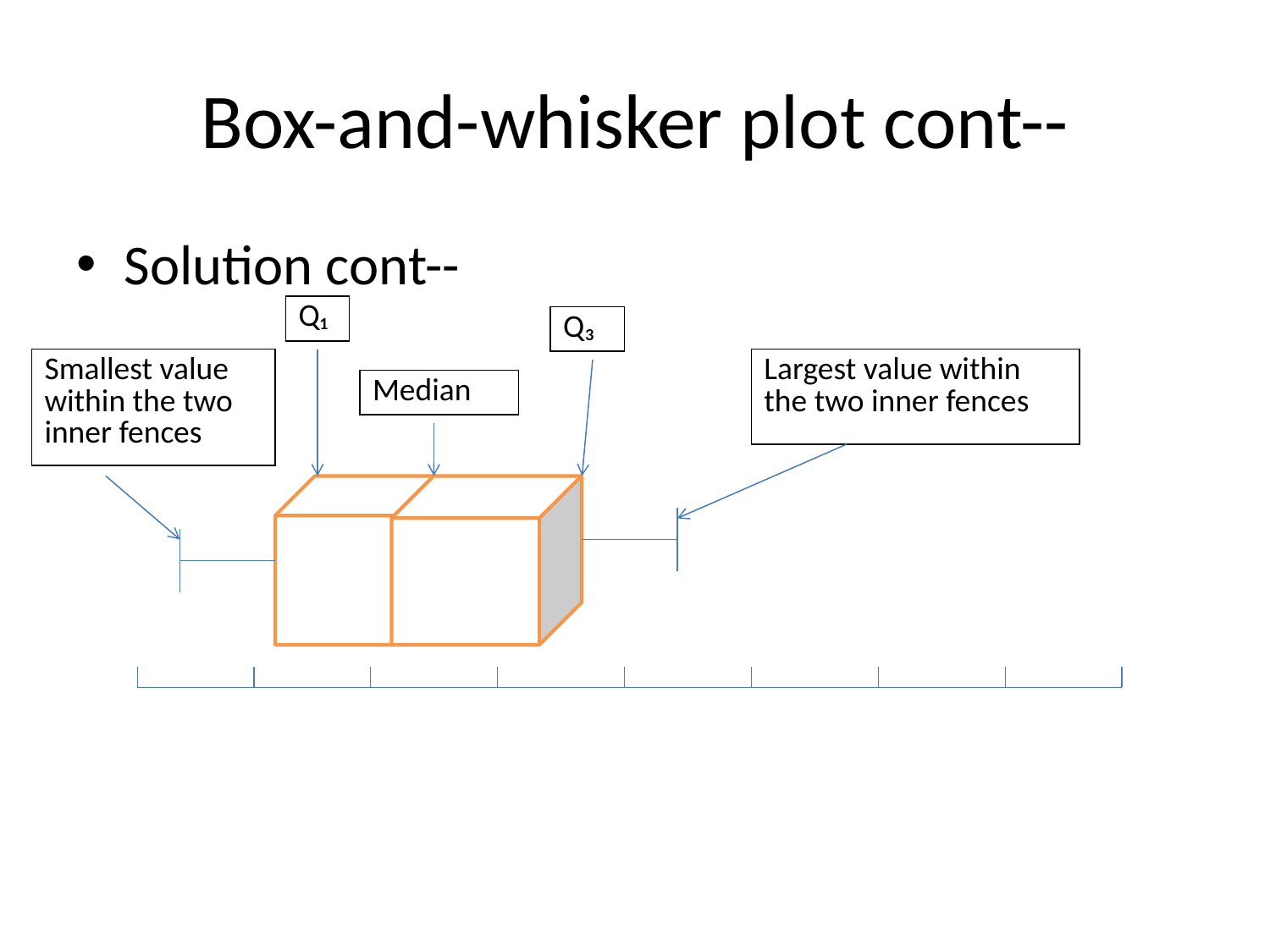

# Box-and-whisker plot cont--
Solution cont--
| Q₁ |
| --- |
| Q₃ |
| --- |
| Smallest value within the two inner fences |
| --- |
| Largest value within the two inner fences |
| --- |
| Median |
| --- |